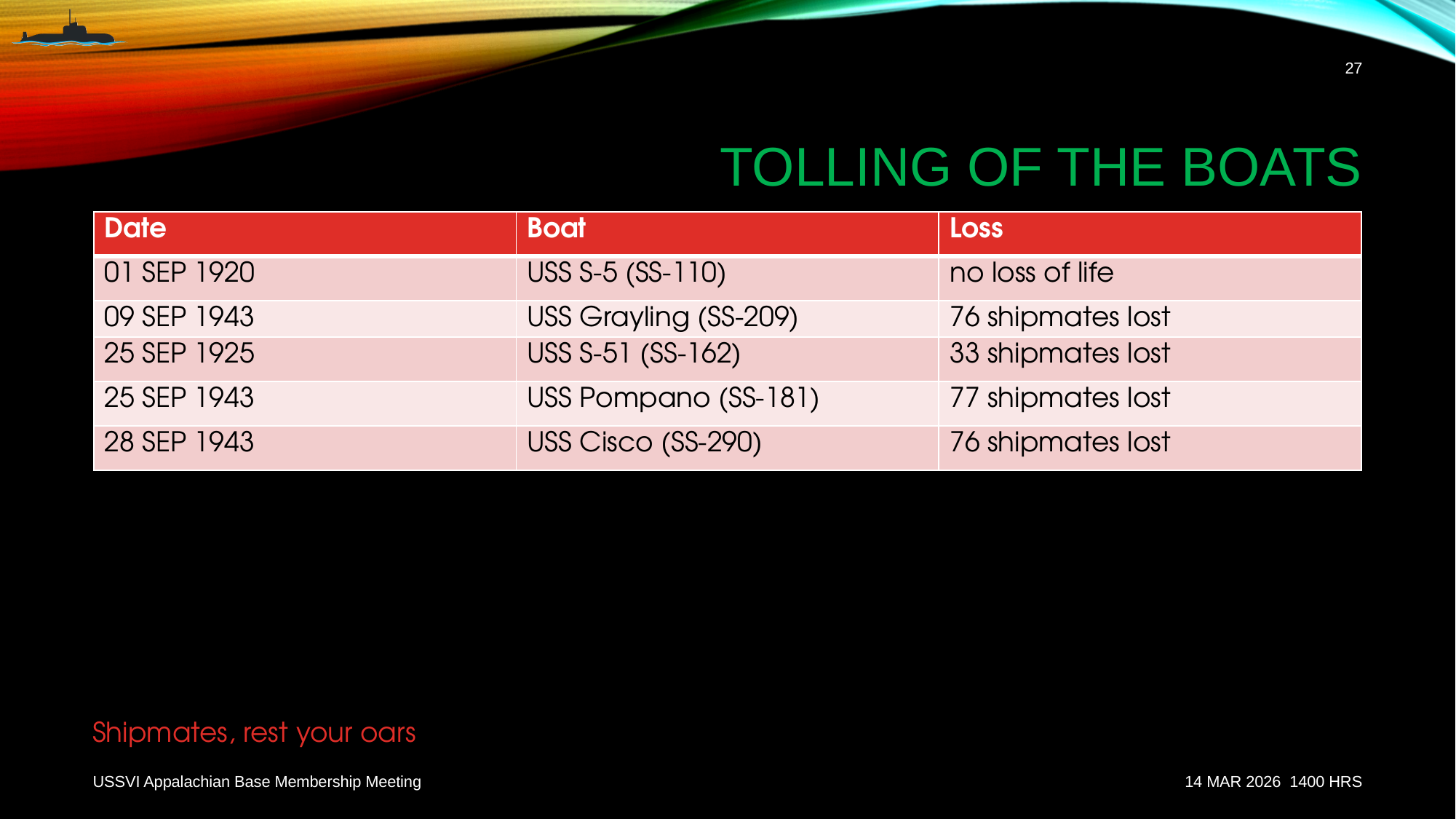

27
# Tolling of the Boats
| Date | Boat | Loss |
| --- | --- | --- |
| 01 SEP 1920 | USS S-5 (SS-110) | no loss of life |
| 09 SEP 1943 | USS Grayling (SS-209) | 76 shipmates lost |
| 25 SEP 1925 | USS S-51 (SS-162) | 33 shipmates lost |
| 25 SEP 1943 | USS Pompano (SS-181) | 77 shipmates lost |
| 28 SEP 1943 | USS Cisco (SS-290) | 76 shipmates lost |
Shipmates, rest your oars
USSVI Appalachian Base Membership Meeting
14 MAR 2026  1400 HRS